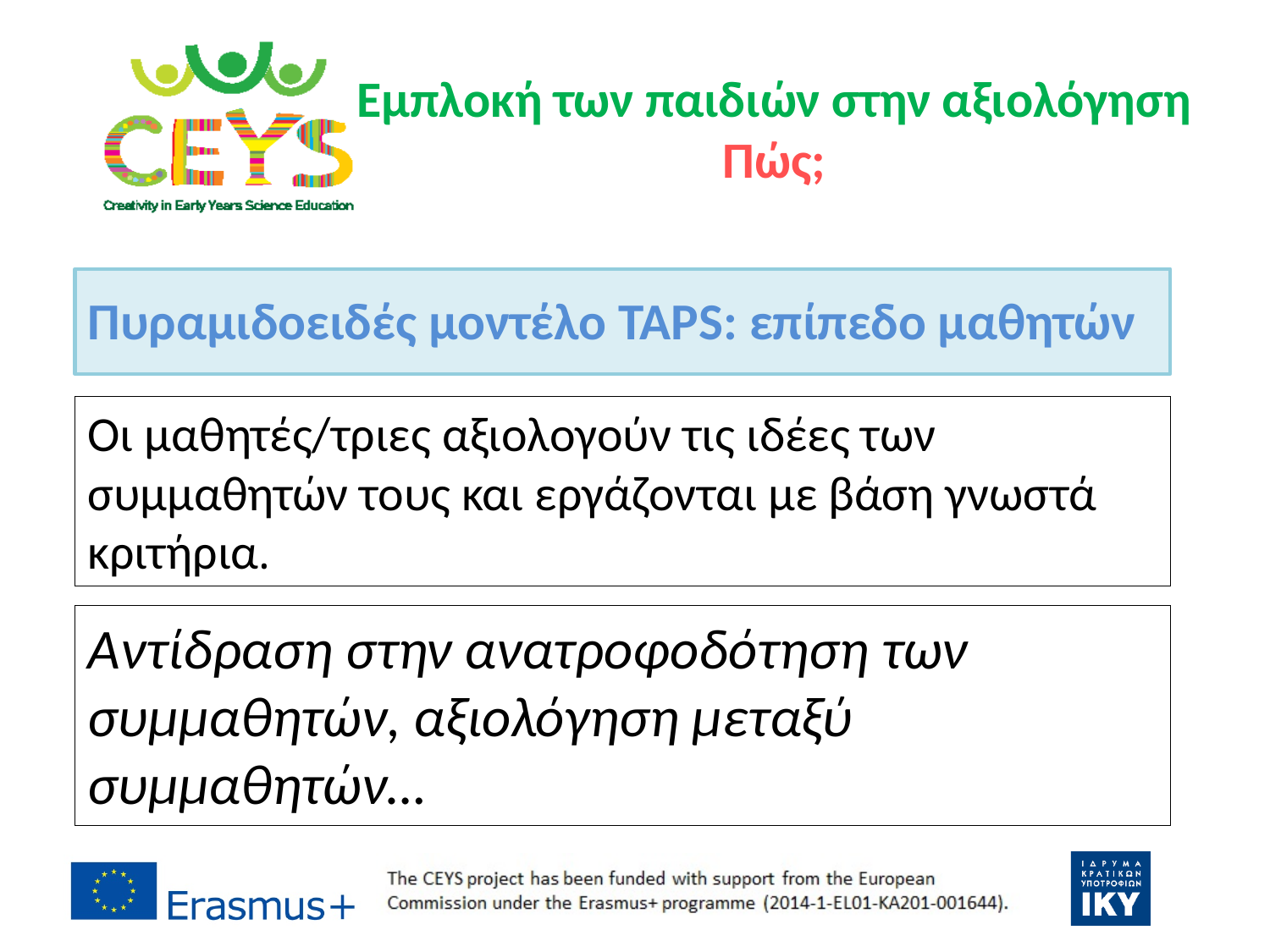

# Εμπλοκή των παιδιών στην αξιολόγηση Πώς;
Πυραμιδοειδές μοντέλο TAPS: επίπεδο μαθητών
Οι μαθητές/τριες αξιολογούν τις ιδέες των συμμαθητών τους και εργάζονται με βάση γνωστά κριτήρια.
Αντίδραση στην ανατροφοδότηση των συμμαθητών, αξιολόγηση μεταξύ συμμαθητών…